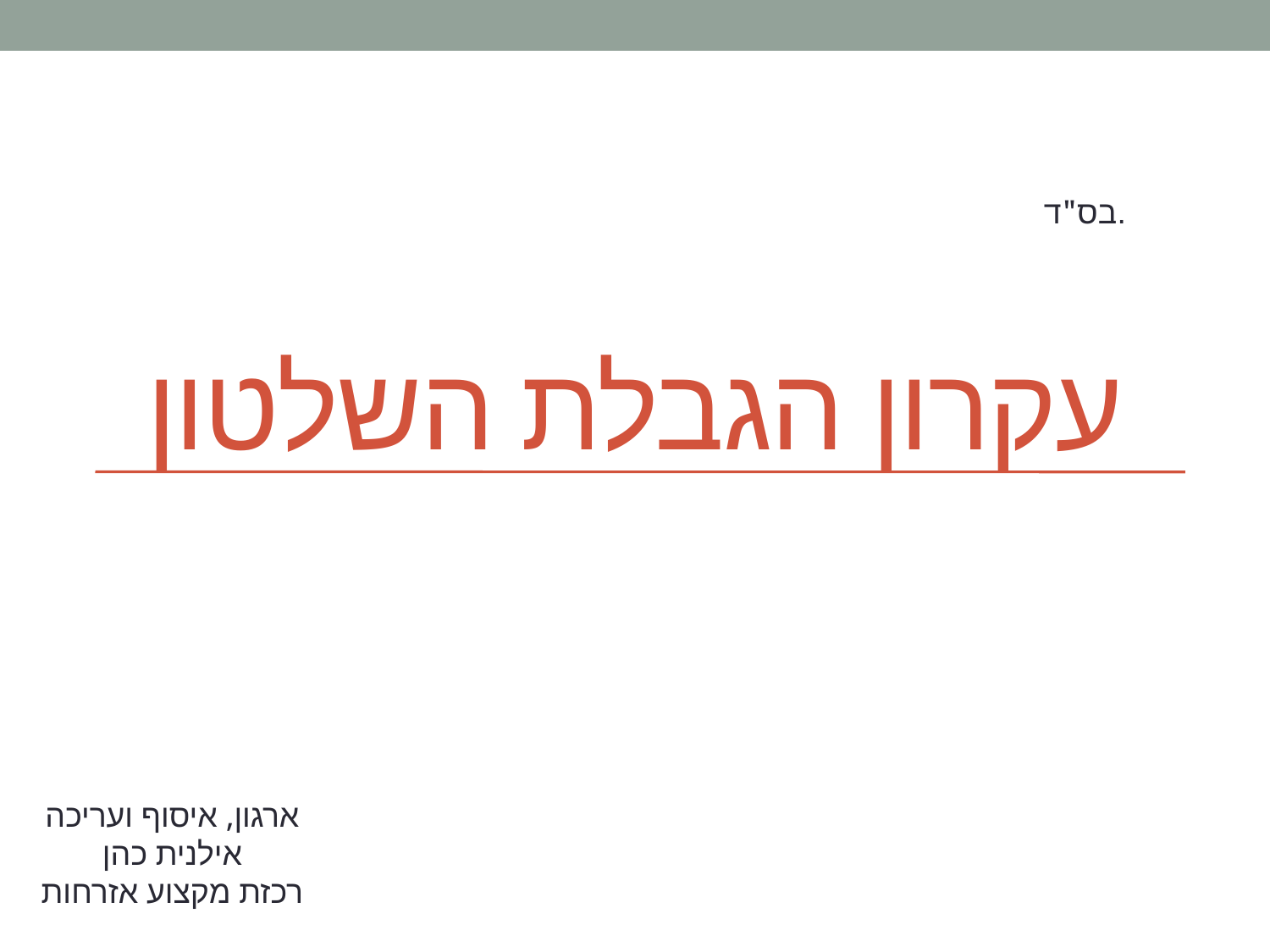

בס"ד.
# עקרון הגבלת השלטון

ארגון, איסוף ועריכה אילנית כהן
רכזת מקצוע אזרחות